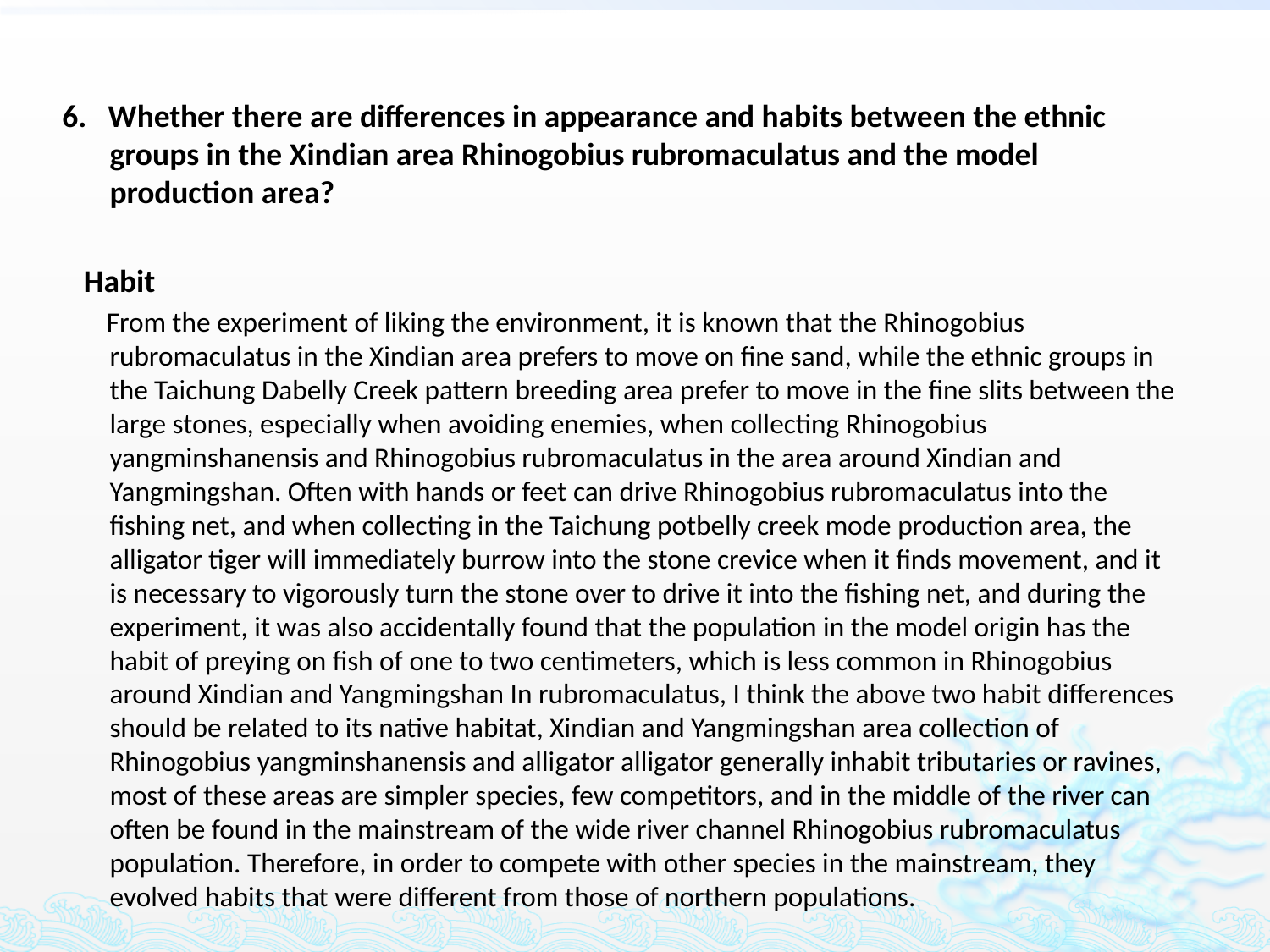

6.   Whether there are differences in appearance and habits between the ethnic groups in the Xindian area Rhinogobius rubromaculatus and the model production area?

   Habit
       From the experiment of liking the environment, it is known that the Rhinogobius rubromaculatus in the Xindian area prefers to move on fine sand, while the ethnic groups in the Taichung Dabelly Creek pattern breeding area prefer to move in the fine slits between the large stones, especially when avoiding enemies, when collecting Rhinogobius yangminshanensis and Rhinogobius rubromaculatus in the area around Xindian and Yangmingshan. Often with hands or feet can drive Rhinogobius rubromaculatus into the fishing net, and when collecting in the Taichung potbelly creek mode production area, the alligator tiger will immediately burrow into the stone crevice when it finds movement, and it is necessary to vigorously turn the stone over to drive it into the fishing net, and during the experiment, it was also accidentally found that the population in the model origin has the habit of preying on fish of one to two centimeters, which is less common in Rhinogobius around Xindian and Yangmingshan In rubromaculatus, I think the above two habit differences should be related to its native habitat, Xindian and Yangmingshan area collection of Rhinogobius yangminshanensis and alligator alligator generally inhabit tributaries or ravines, most of these areas are simpler species, few competitors, and in the middle of the river can often be found in the mainstream of the wide river channel Rhinogobius rubromaculatus population. Therefore, in order to compete with other species in the mainstream, they evolved habits that were different from those of northern populations.